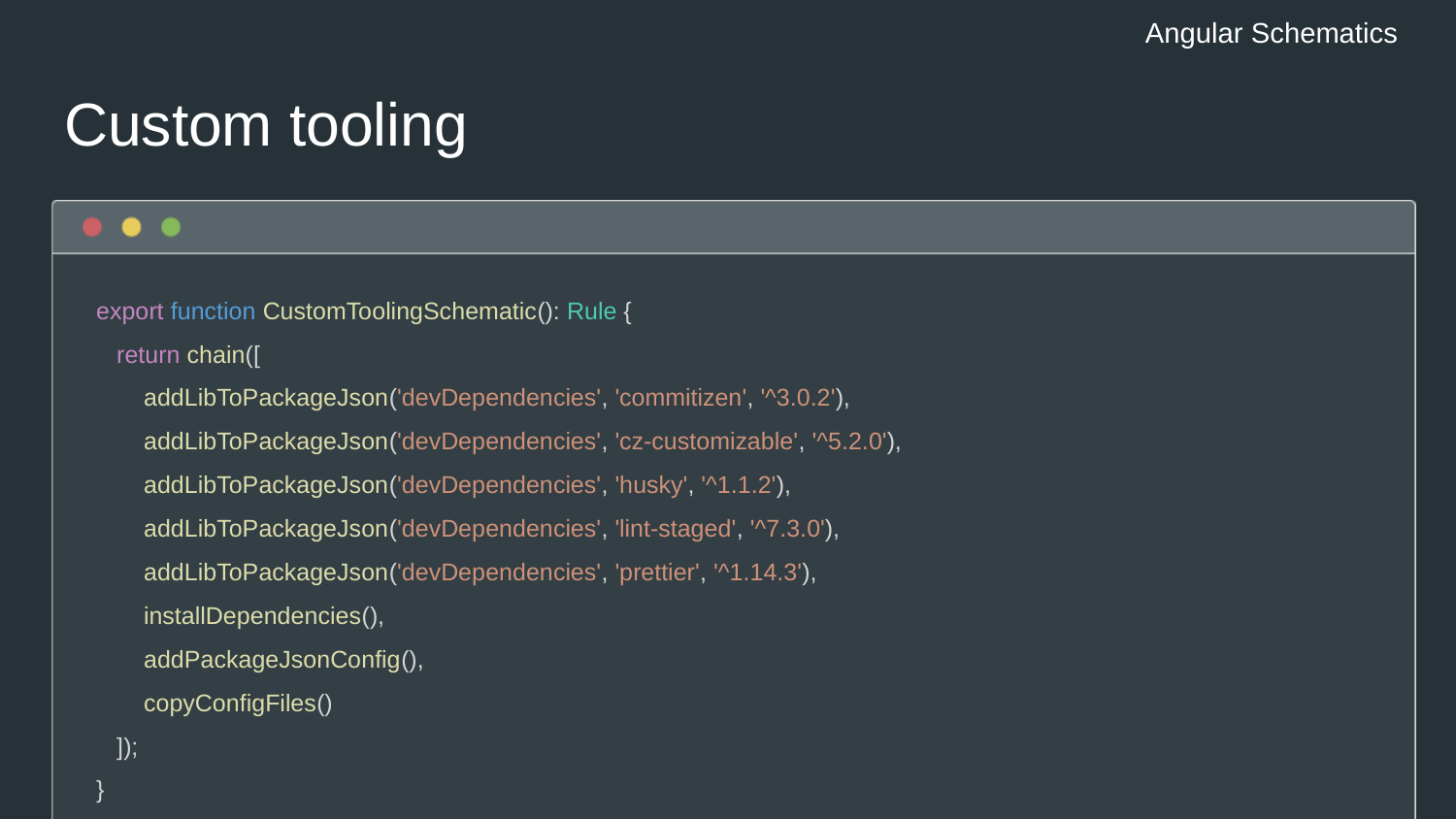

# Custom tooling

export function CustomToolingSchematic(): Rule {
   return chain([
       addLibToPackageJson('devDependencies', 'commitizen', '^3.0.2'),
       addLibToPackageJson('devDependencies', 'cz-customizable', '^5.2.0'),
       addLibToPackageJson('devDependencies', 'husky', '^1.1.2'),
       addLibToPackageJson('devDependencies', 'lint-staged', '^7.3.0'),
       addLibToPackageJson('devDependencies', 'prettier', '^1.14.3'),
       installDependencies(),
       addPackageJsonConfig(),
       copyConfigFiles()
   ]);
}